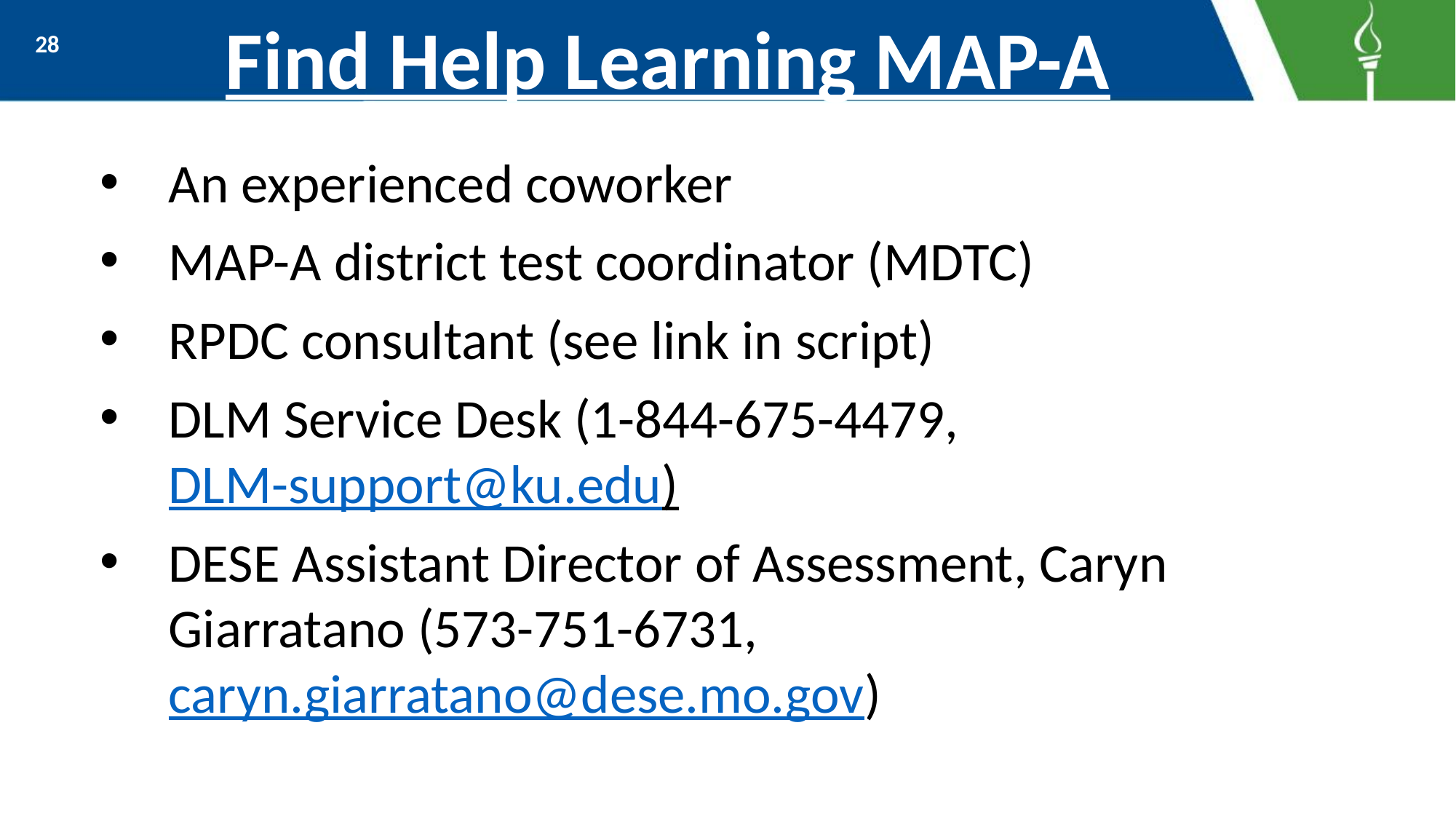

# Find Help Learning MAP-A
28
An experienced coworker
MAP-A district test coordinator (MDTC)
RPDC consultant (see link in script)
DLM Service Desk (1-844-675-4479, DLM-support@ku.edu)
DESE Assistant Director of Assessment, Caryn Giarratano (573-751-6731, caryn.giarratano@dese.mo.gov)